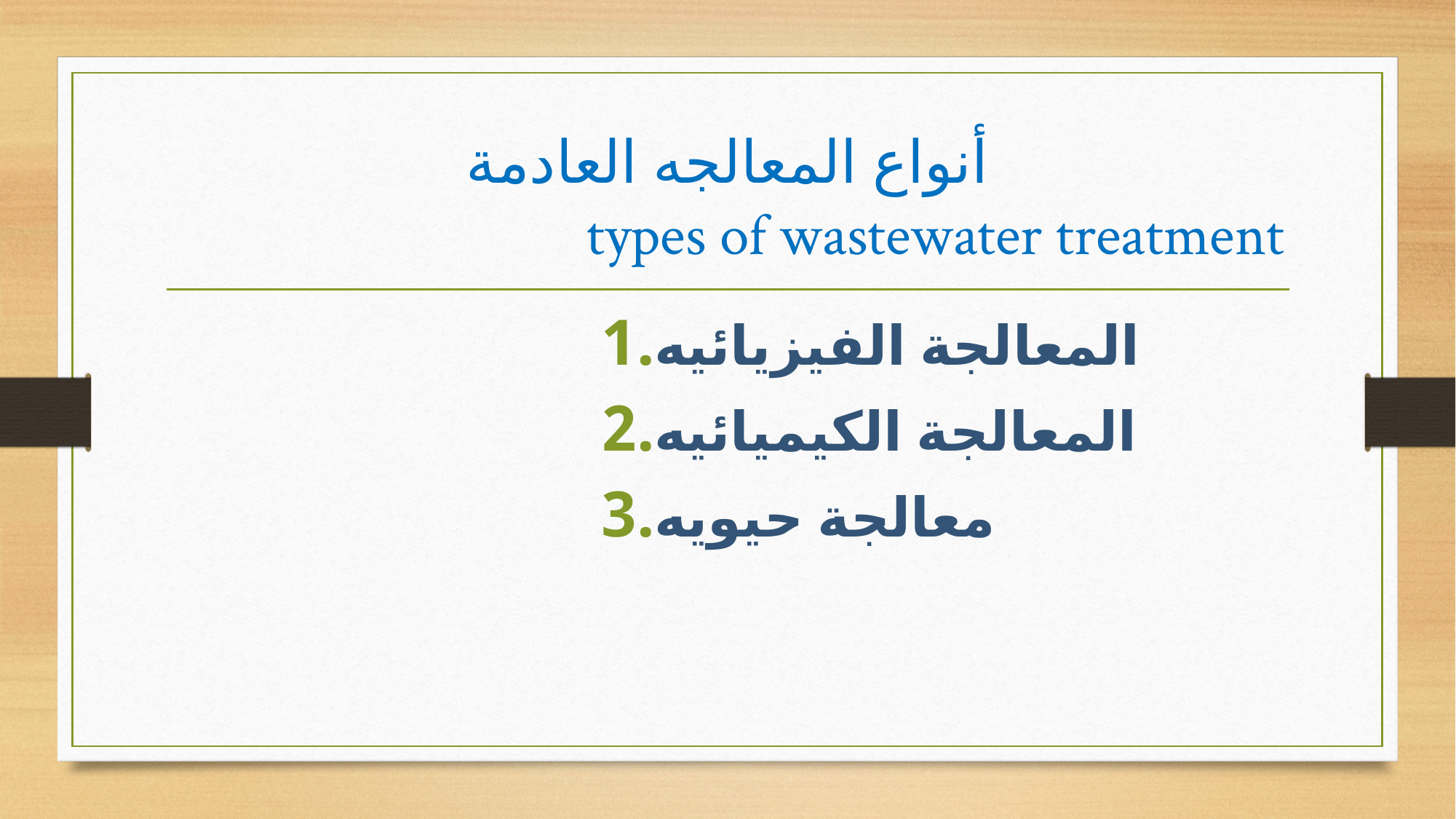

# أنواع المعالجه العادمة types of wastewater treatment
المعالجة الفيزيائيه
المعالجة الكيميائيه
معالجة حيويه